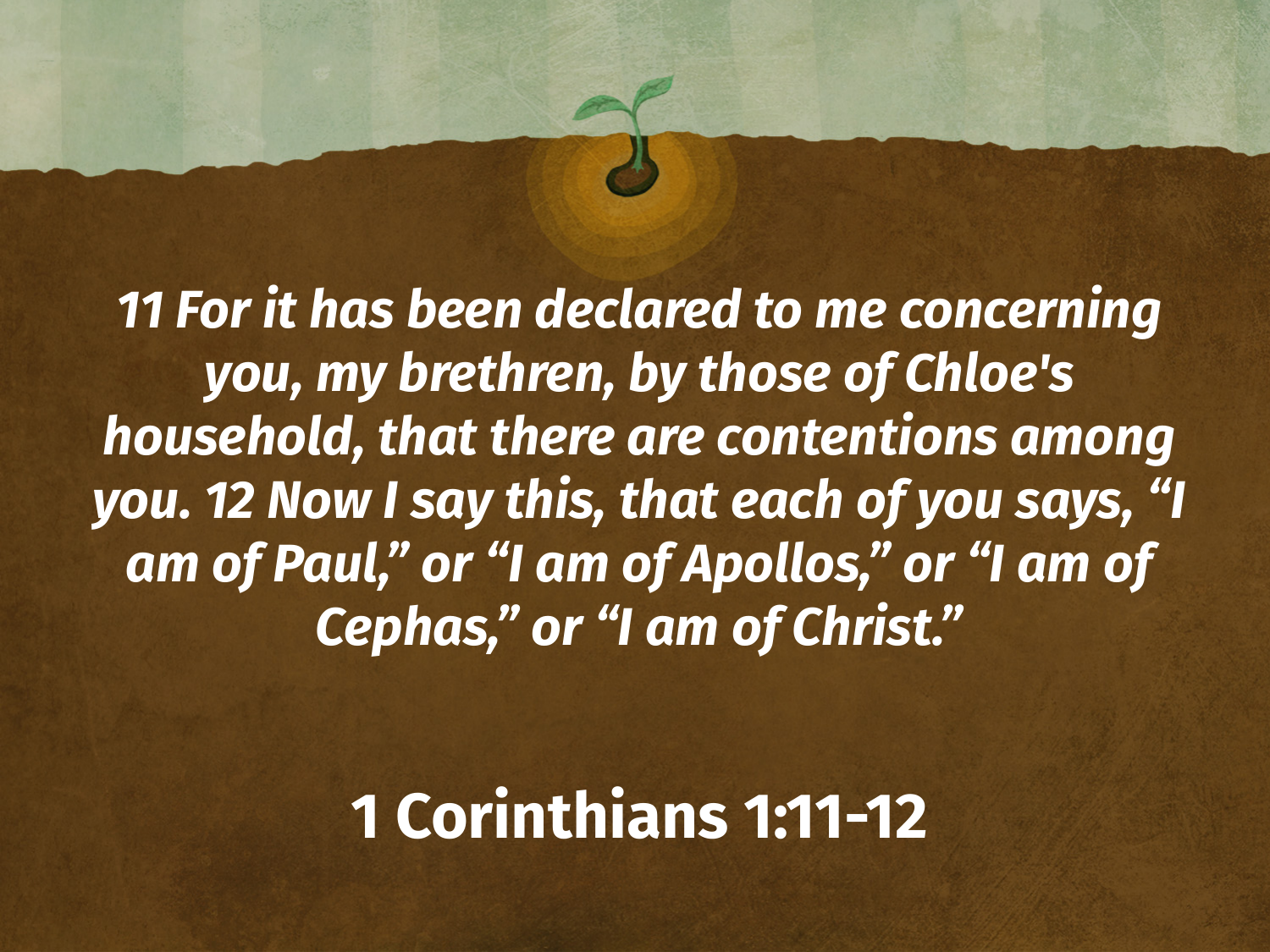

11 For it has been declared to me concerning you, my brethren, by those of Chloe's household, that there are contentions among you. 12 Now I say this, that each of you says, “I am of Paul,” or “I am of Apollos,” or “I am of Cephas,” or “I am of Christ.”
1 Corinthians 1:11-12